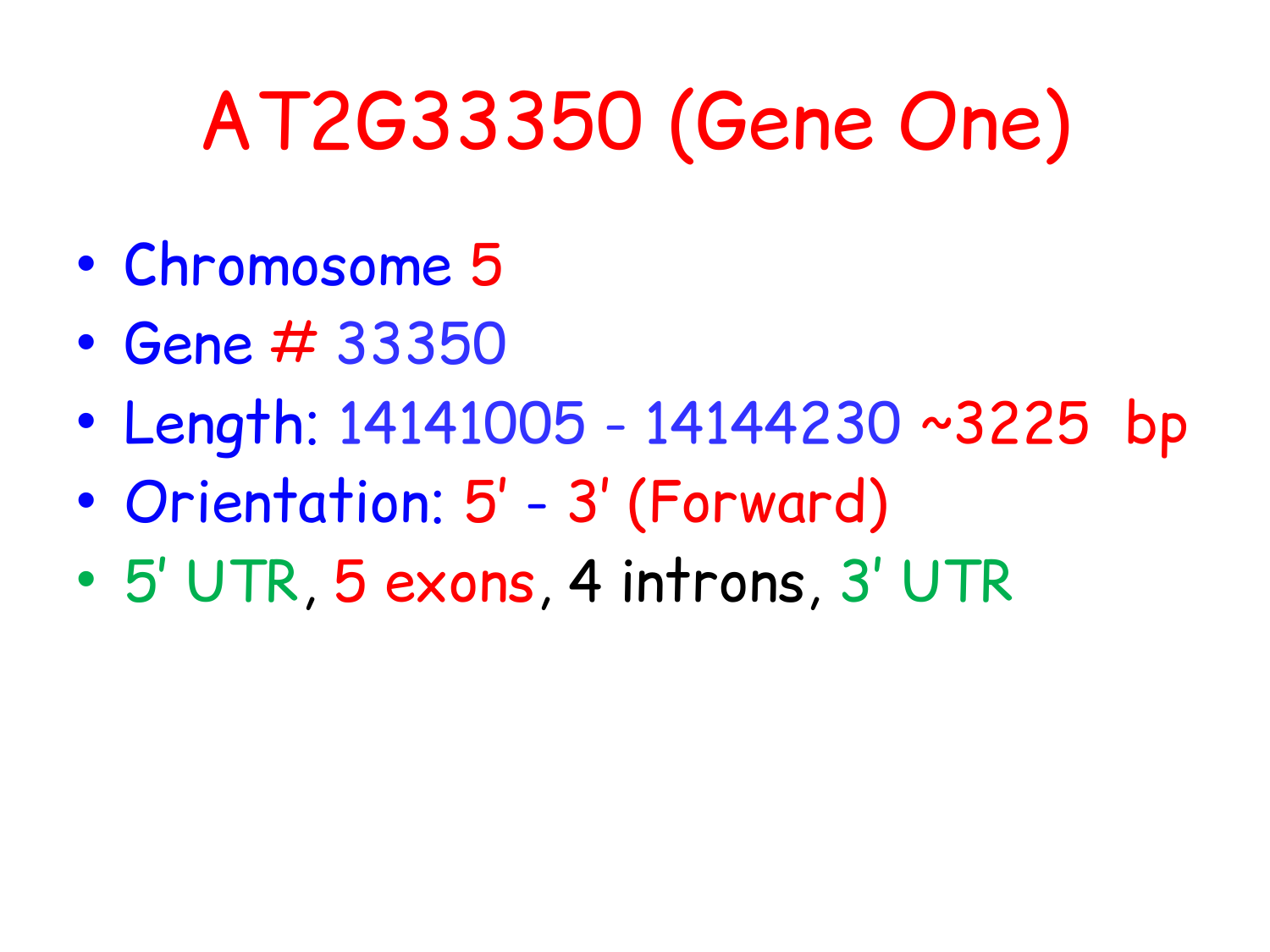

# AT2G33350 (Gene One)
Chromosome 5
Gene # 33350
Length: 14141005 - 14144230 ~3225  bp
Orientation: 5’ - 3’ (Forward)
5’ UTR, 5 exons, 4 introns, 3’ UTR